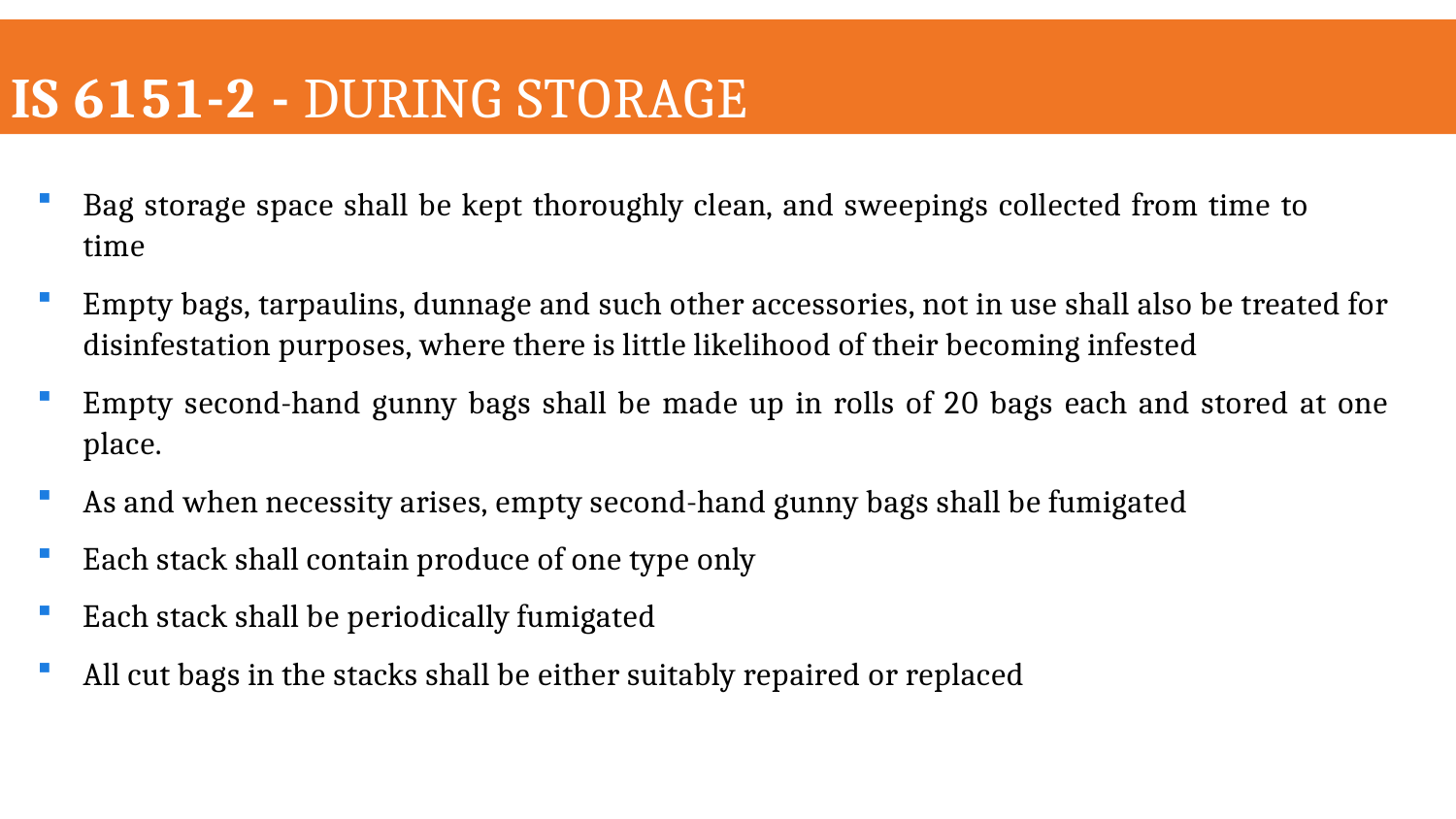

IS 6151-2 - DURING STORAGE
Bag storage space shall be kept thoroughly clean, and sweepings collected from time to         time
Empty bags, tarpaulins, dunnage and such other accessories, not in use shall also be treated for disinfestation purposes, where there is little likelihood of their becoming infested
Empty second-hand gunny bags shall be made up in rolls of 20 bags each and stored at one place.
As and when necessity arises, empty second-hand gunny bags shall be fumigated
Each stack shall contain produce of one type only
Each stack shall be periodically fumigated
All cut bags in the stacks shall be either suitably repaired or replaced